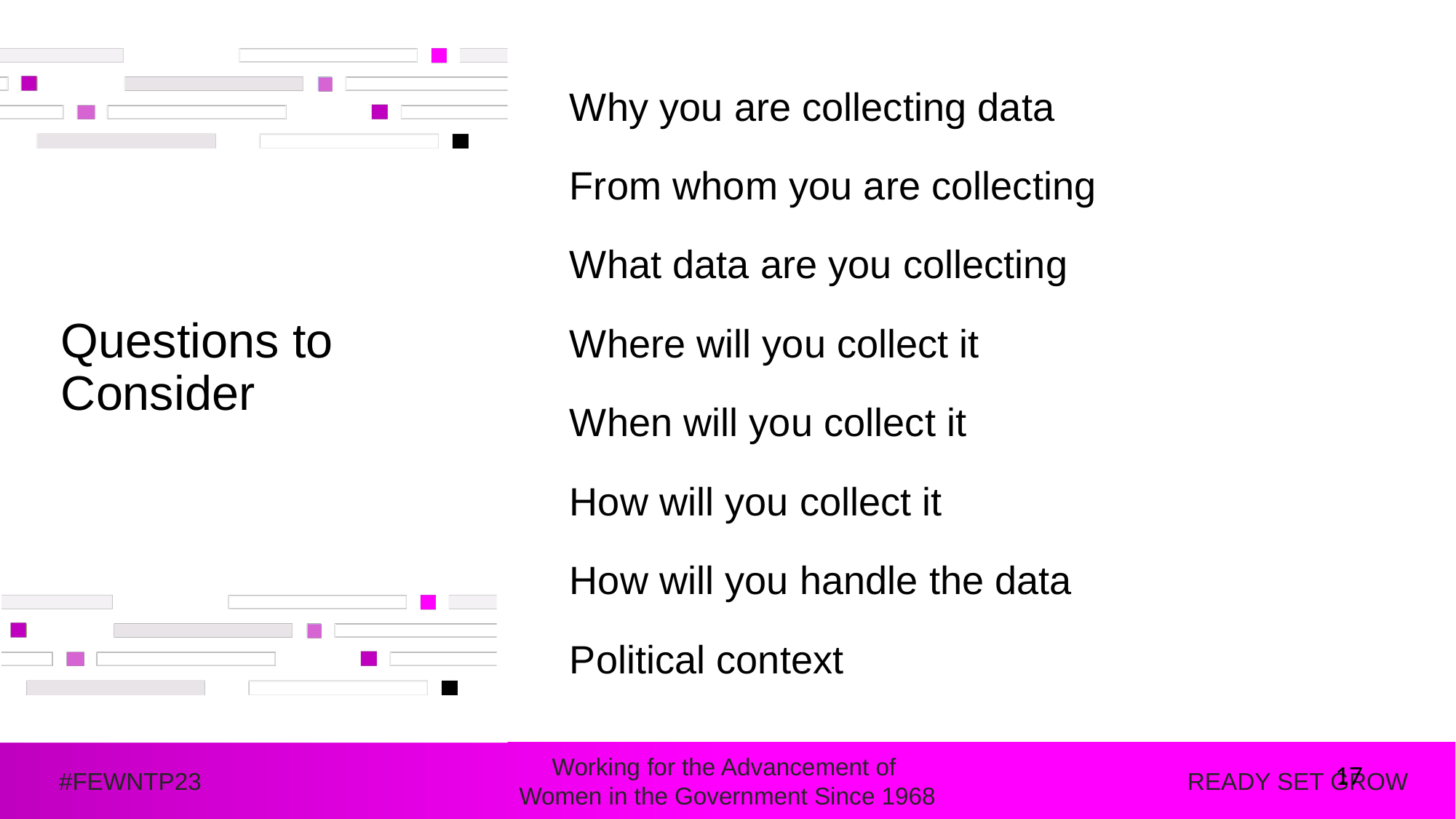

Why you are collecting data
From whom you are collecting
What data are you collecting
Where will you collect it
When will you collect it
How will you collect it
How will you handle the data
Political context
# Questions to Consider

17